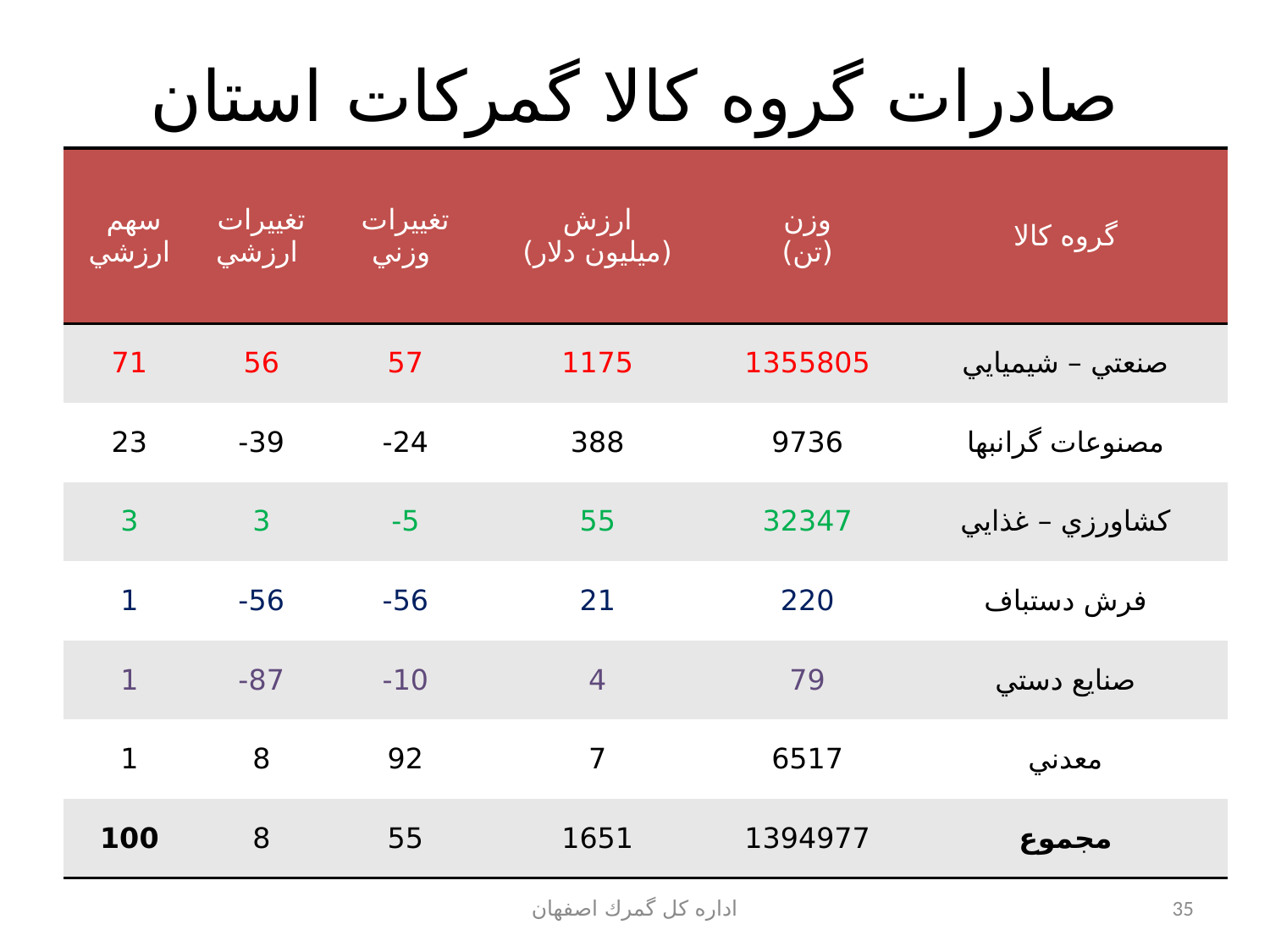

# صادرات گروه كالا گمركات استان
| سهم ارزشي | تغييرات ارزشي | تغييرات وزني | ارزش (ميليون دلار) | وزن (تن) | گروه كالا |
| --- | --- | --- | --- | --- | --- |
| 71 | 56 | 57 | 1175 | 1355805 | صنعتي – شيميايي |
| 23 | 39- | 24- | 388 | 9736 | مصنوعات گرانبها |
| 3 | 3 | 5- | 55 | 32347 | كشاورزي – غذايي |
| 1 | 56- | 56- | 21 | 220 | فرش دستباف |
| 1 | 87- | 10- | 4 | 79 | صنايع دستي |
| 1 | 8 | 92 | 7 | 6517 | معدني |
| 100 | 8 | 55 | 1651 | 1394977 | مجموع |
اداره كل گمرك اصفهان
35